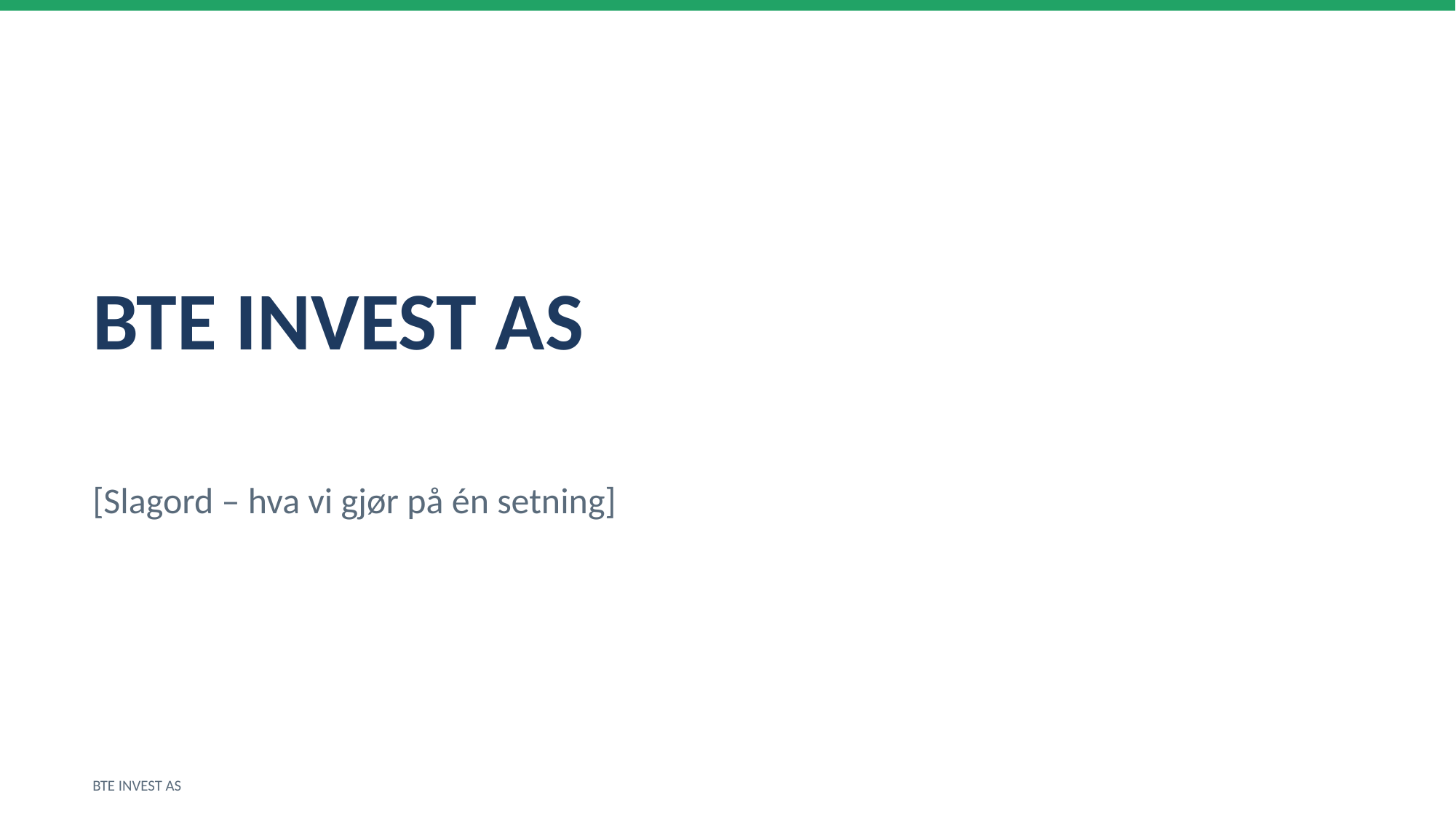

BTE INVEST AS
[Slagord – hva vi gjør på én setning]
BTE INVEST AS